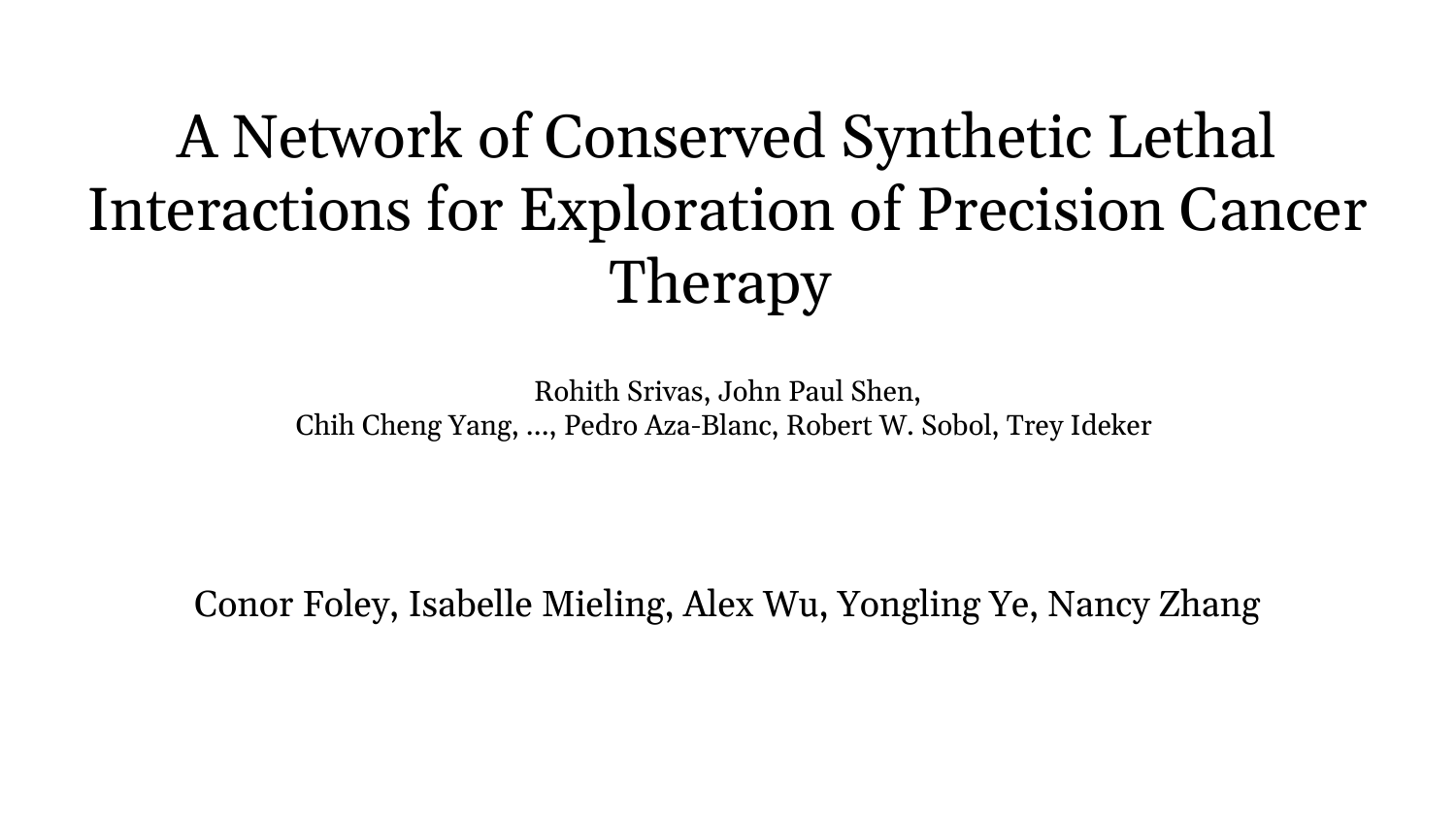

# A Network of Conserved Synthetic Lethal Interactions for Exploration of Precision Cancer Therapy

Rohith Srivas, John Paul Shen,
Chih Cheng Yang, ..., Pedro Aza-Blanc, Robert W. Sobol, Trey Ideker

Conor Foley, Isabelle Mieling, Alex Wu, Yongling Ye, Nancy Zhang